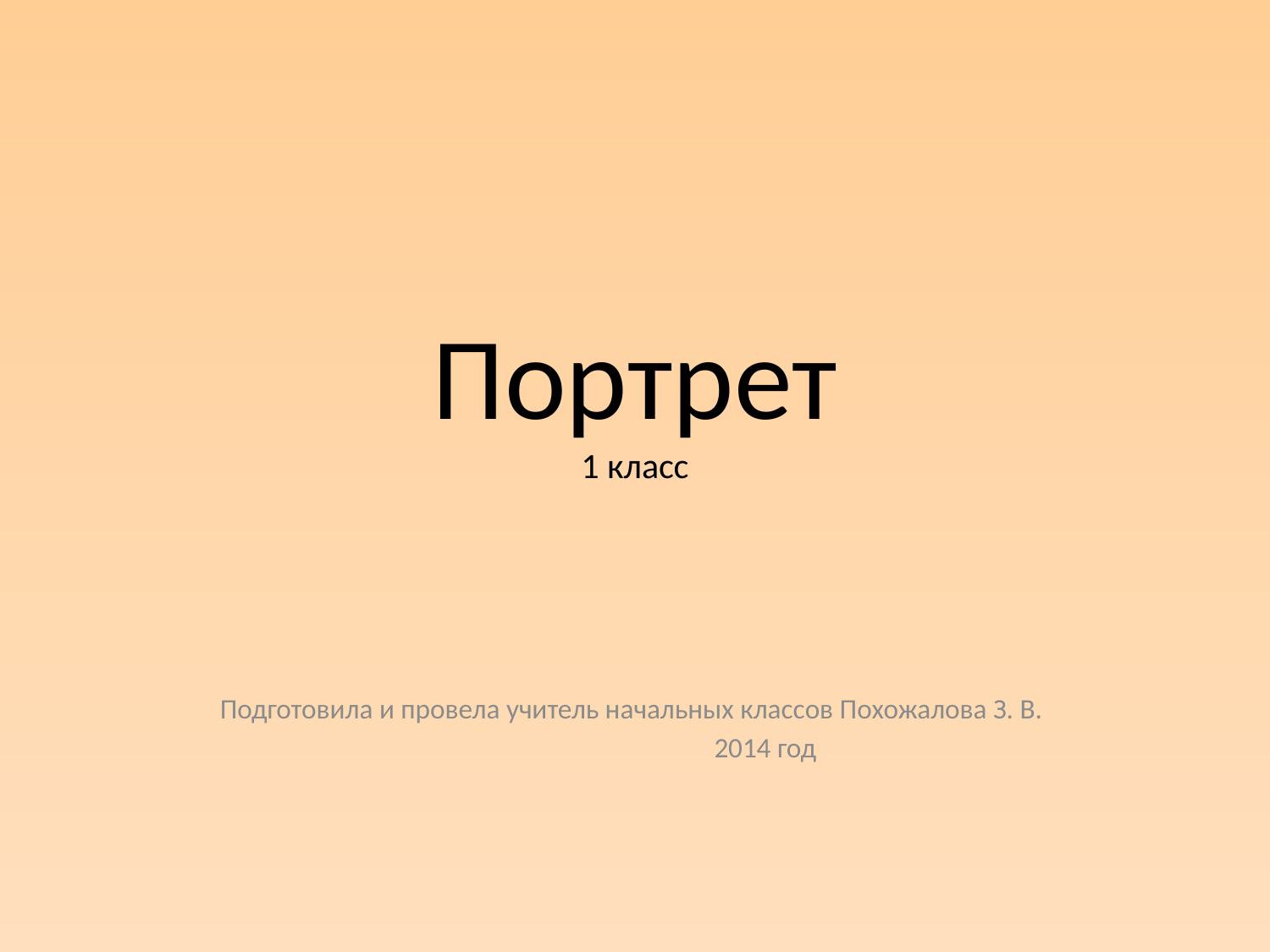

# Портрет 1 класс
Подготовила и провела учитель начальных классов Похожалова З. В.
                                          2014 год